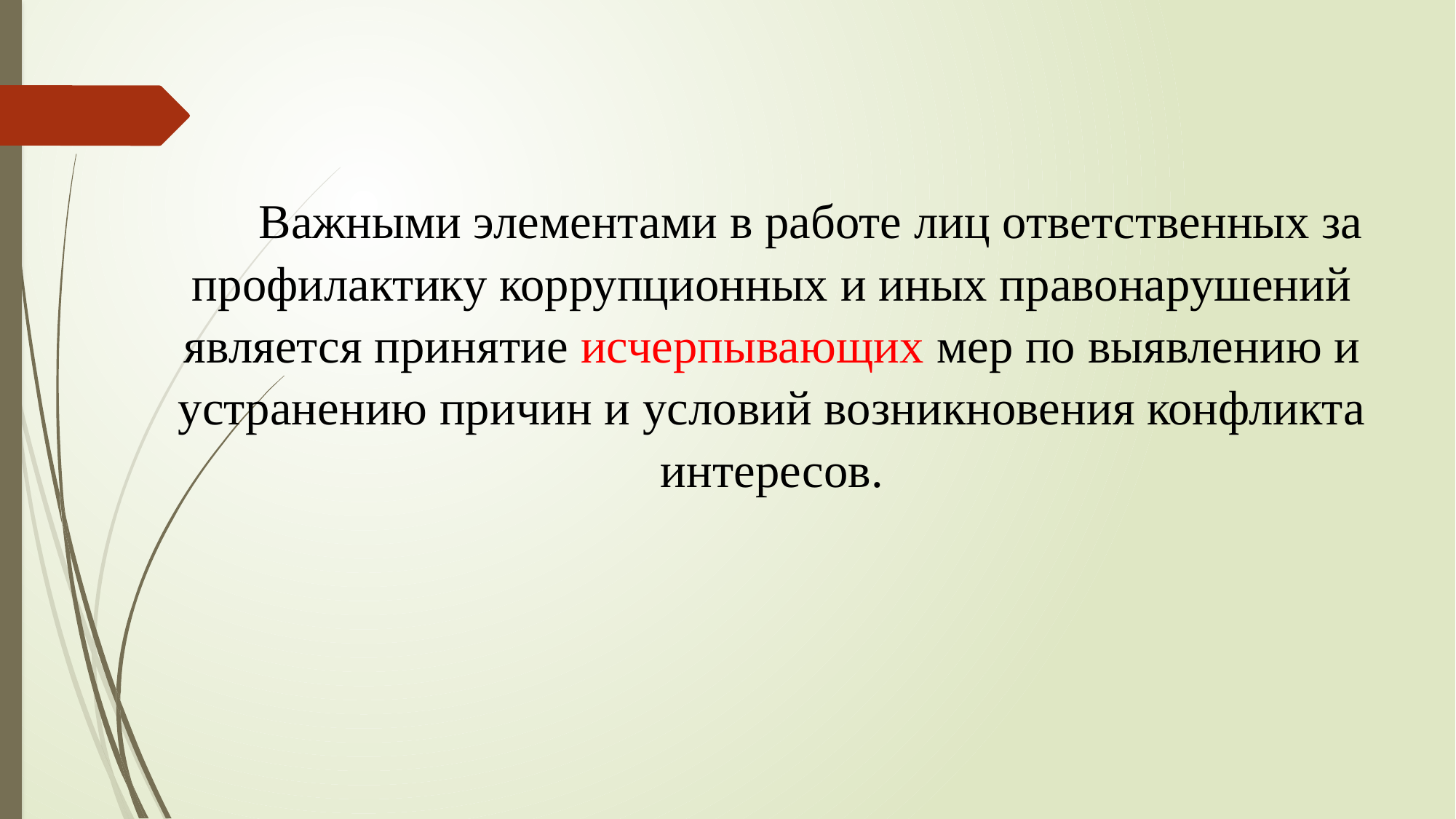

Важными элементами в работе лиц ответственных за профилактику коррупционных и иных правонарушений является принятие исчерпывающих мер по выявлению и устранению причин и условий возникновения конфликта интересов.